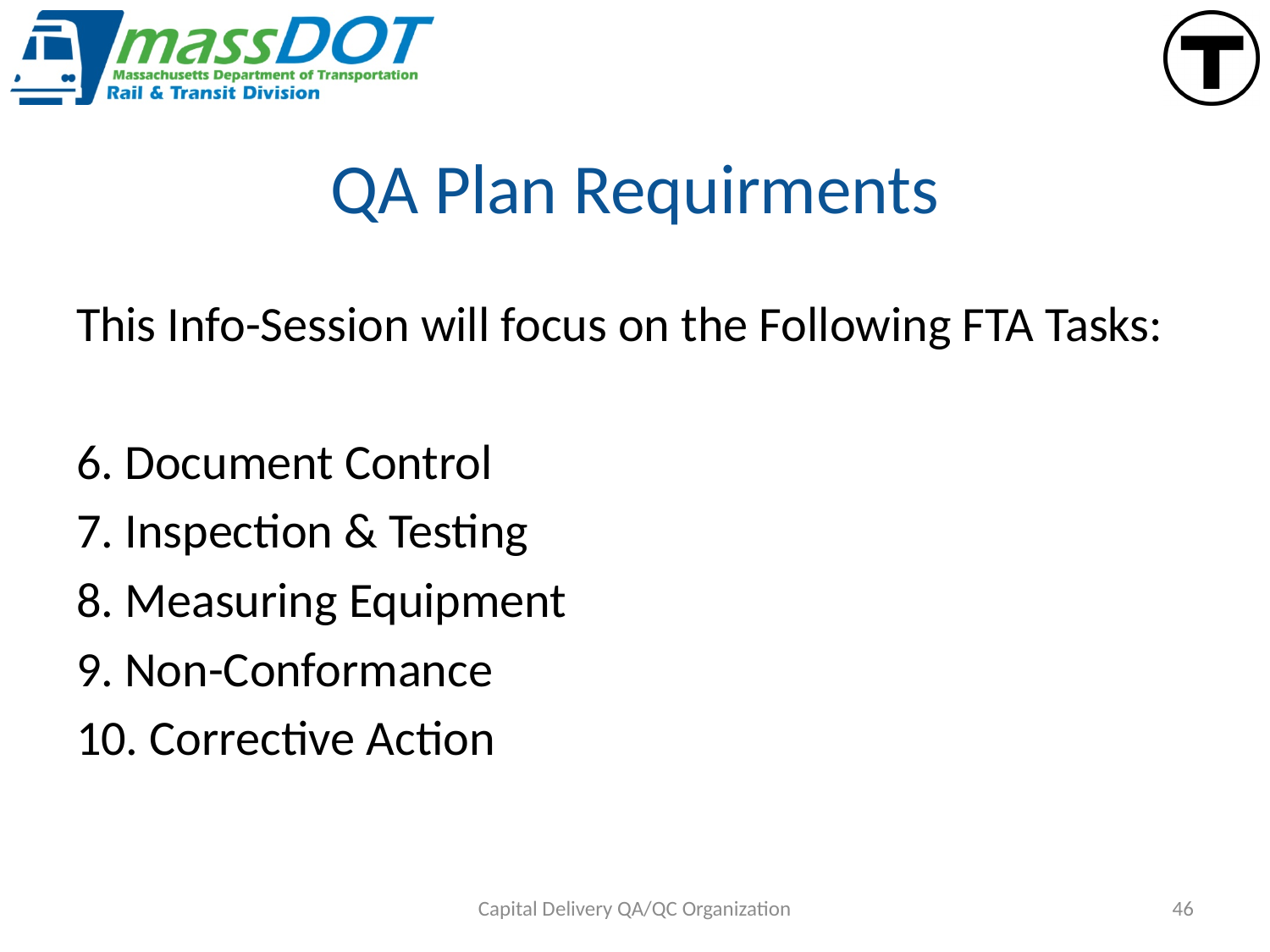

# QA Plan Requirments
This Info-Session will focus on the Following FTA Tasks:

6. Document Control
7. Inspection & Testing
8. Measuring Equipment
9. Non-Conformance
10. Corrective Action

Capital Delivery QA/QC Organization
46